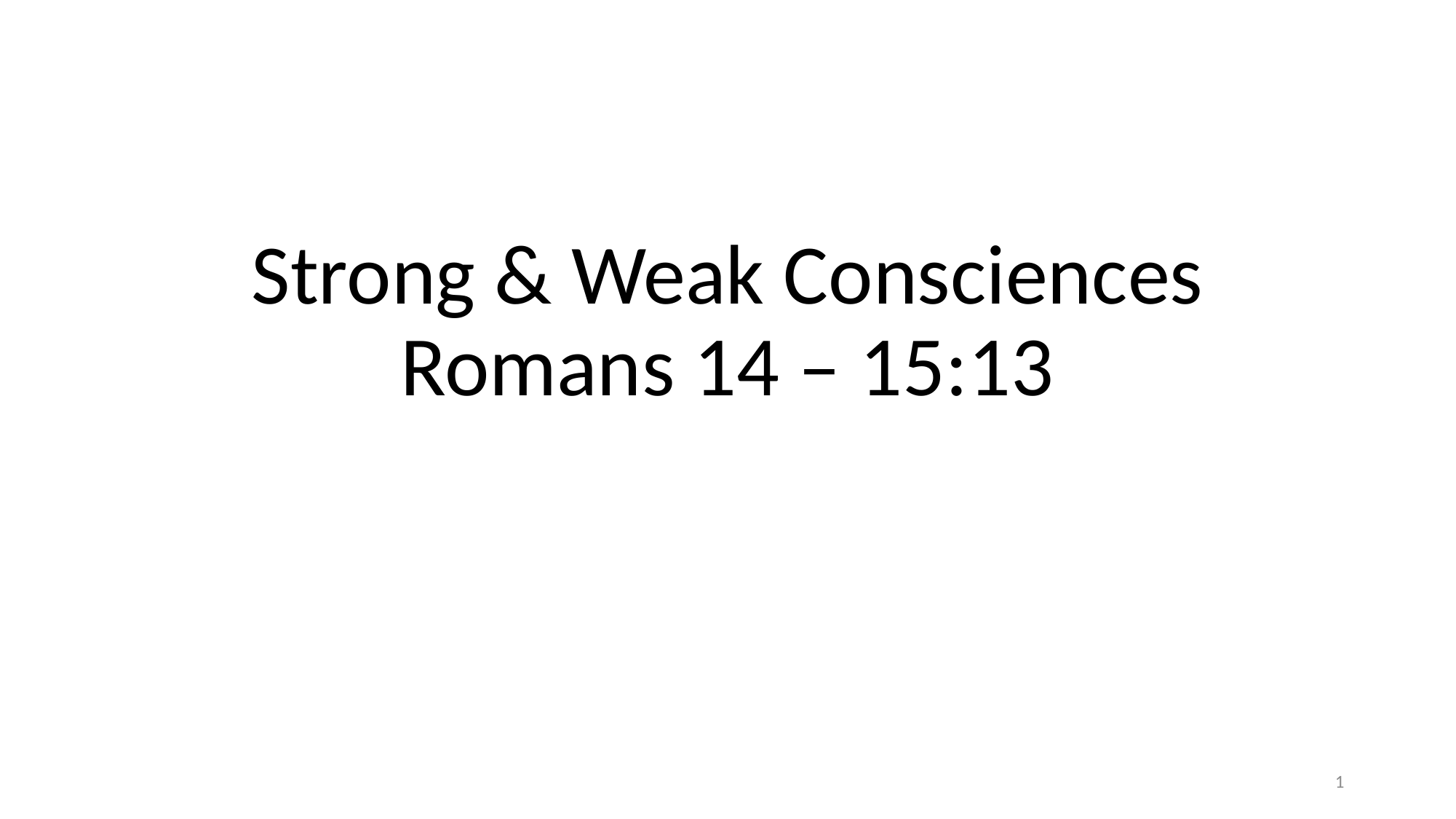

# Strong & Weak Consciences Romans 14 – 15:13

1